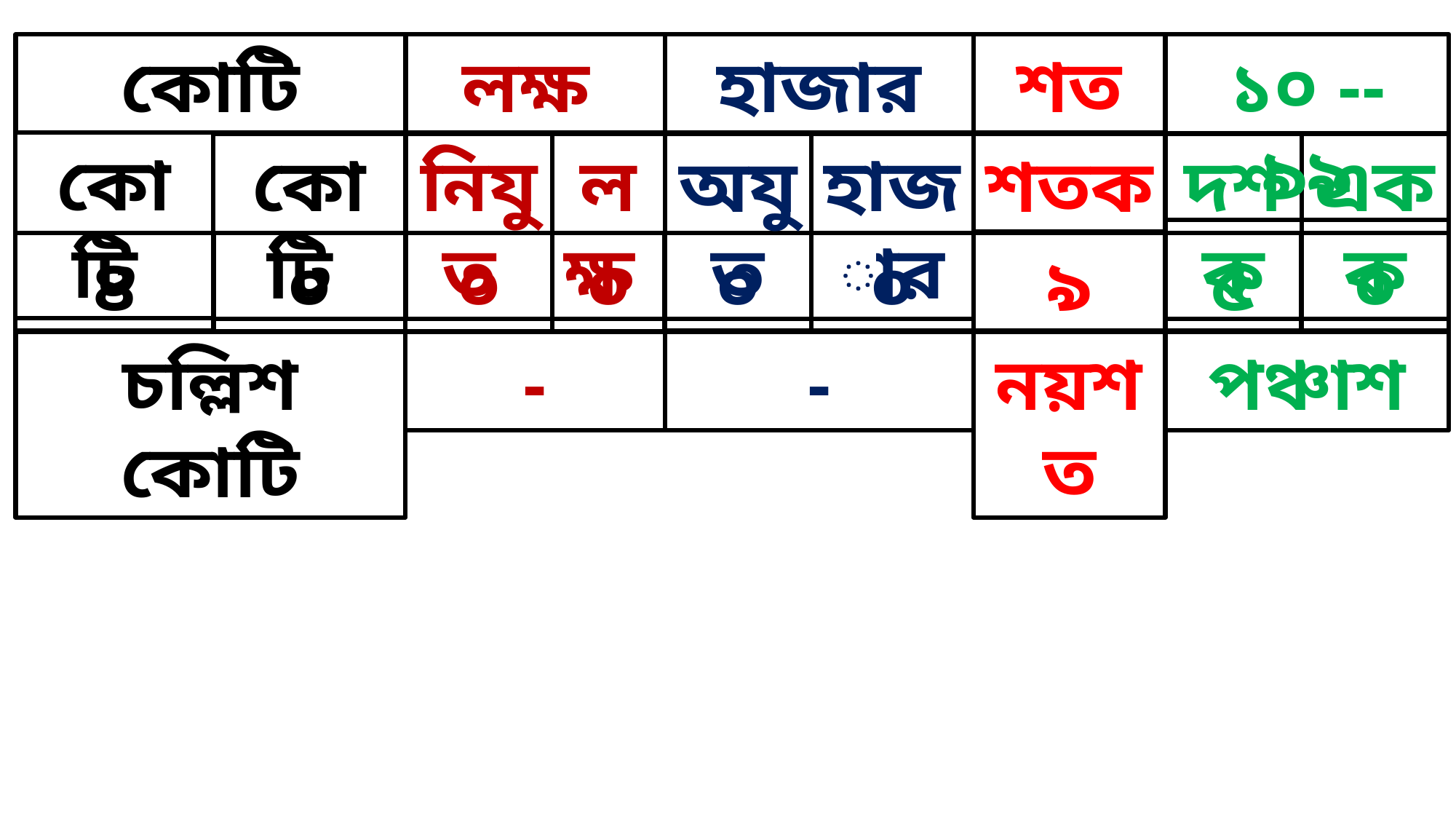

কোটি
লক্ষ
১০ -- ৯৯
হাজার
শত
কোটি
কোটি
নিযুত
লক্ষ
হাজার
শতক
দশক
একক
অযুত
০
০
৯
৫
০
৪
০
০
০
চল্লিশ কোটি
-
পঞ্চাশ
-
নয়শত